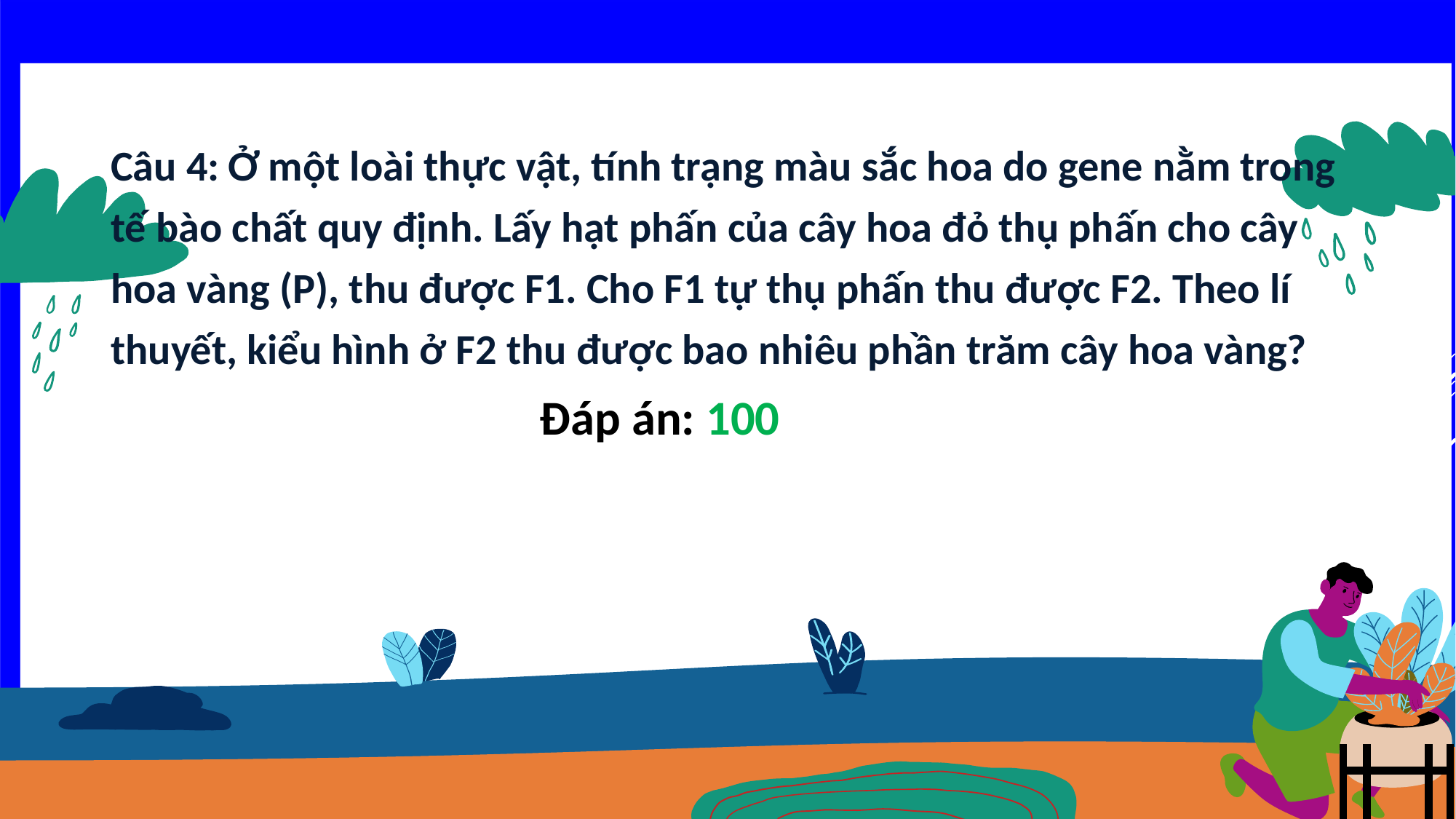

Câu 4: Ở một loài thực vật, tính trạng màu sắc hoa do gene nằm trong tế bào chất quy định. Lấy hạt phấn của cây hoa đỏ thụ phấn cho cây hoa vàng (P), thu được F1. Cho F1 tự thụ phấn thu được F2. Theo lí thuyết, kiểu hình ở F2 thu được bao nhiêu phần trăm cây hoa vàng?
Đáp án: 100